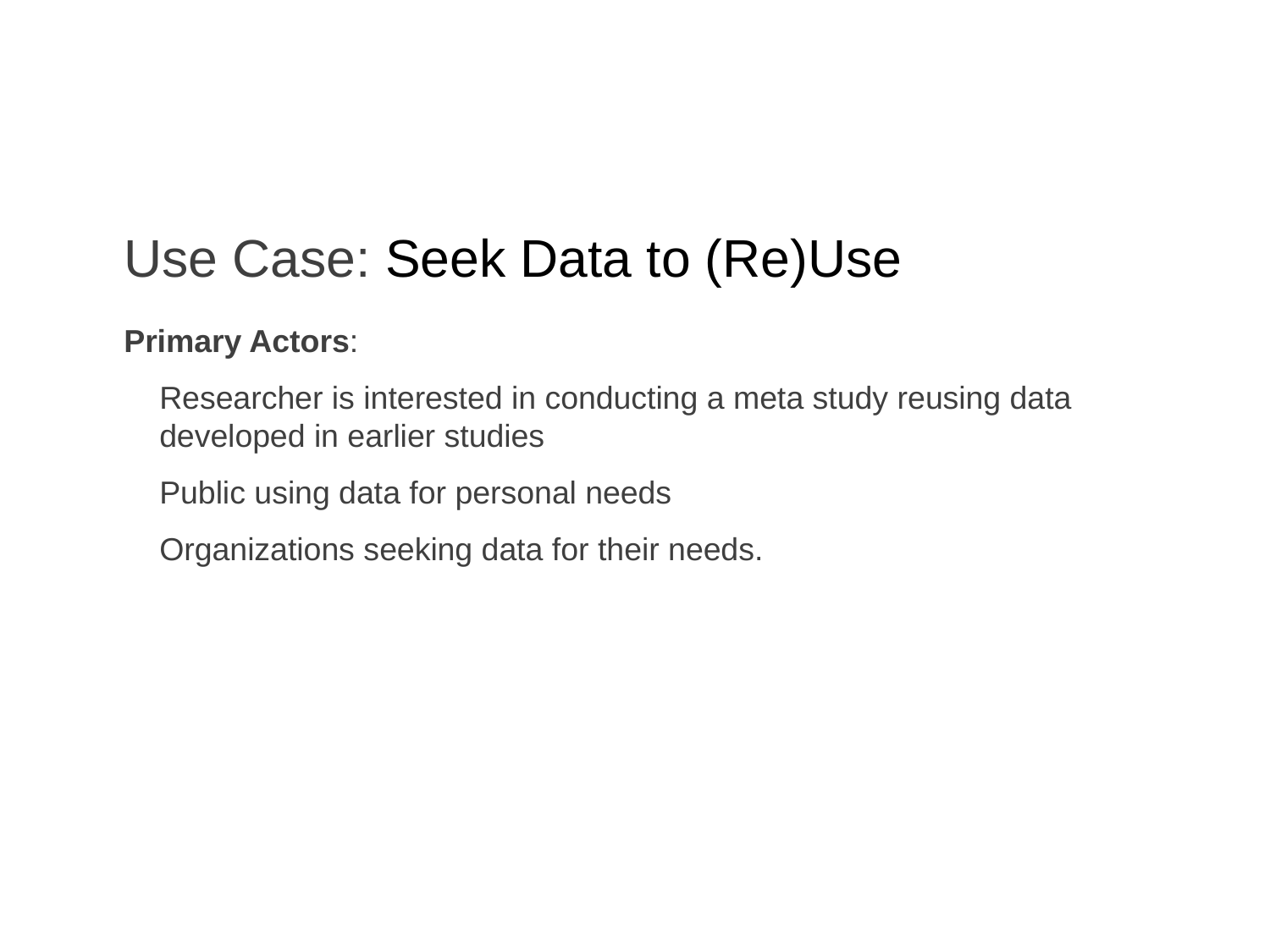

# Use Case: Seek Data to (Re)Use
Primary Actors:
Researcher is interested in conducting a meta study reusing data developed in earlier studies
Public using data for personal needs
Organizations seeking data for their needs.